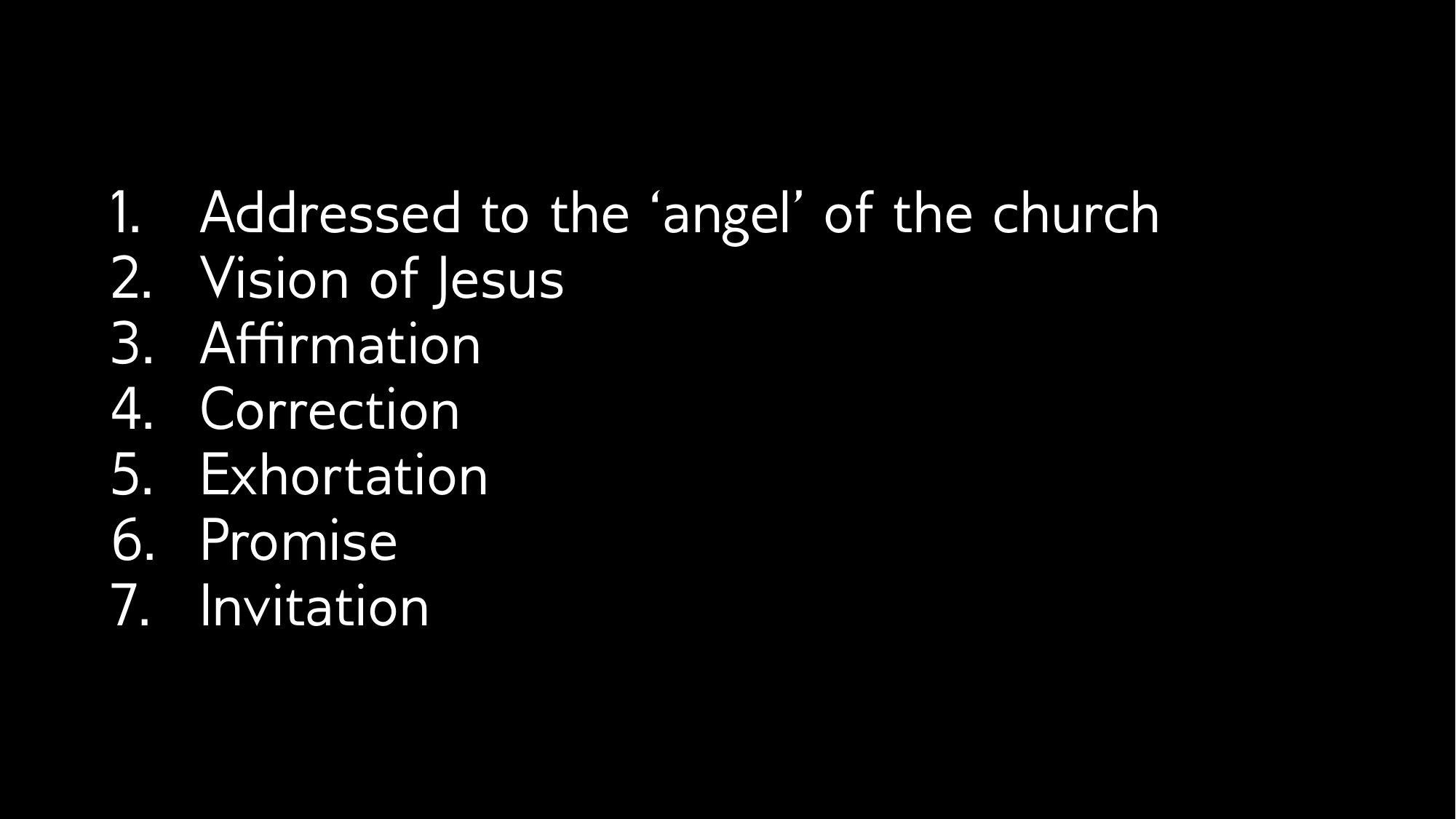

Addressed to the ‘angel’ of the church
Vision of Jesus
Affirmation
Correction
Exhortation
Promise
Invitation